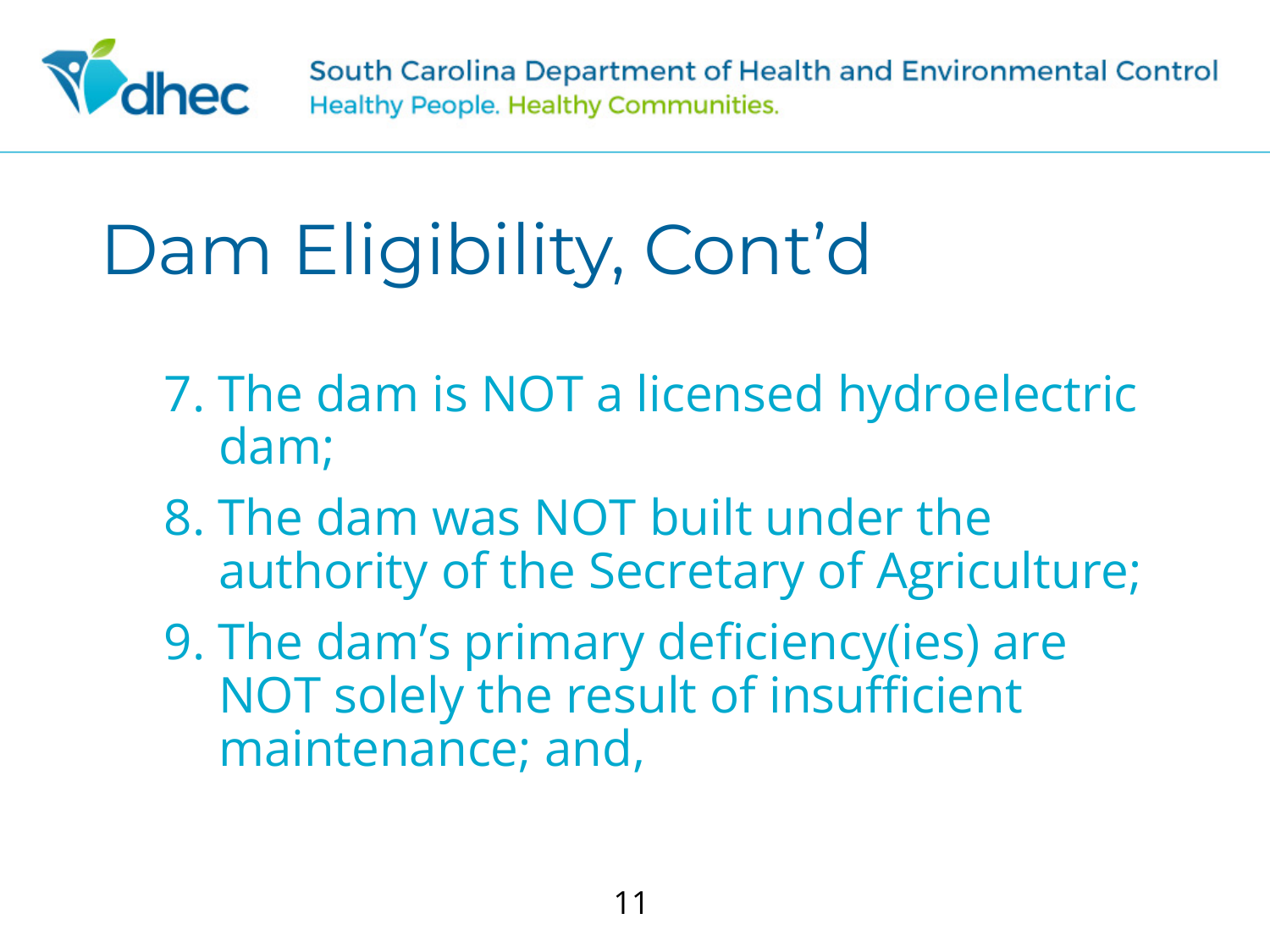

# Dam Eligibility, Cont’d
7. The dam is NOT a licensed hydroelectric dam;
8. The dam was NOT built under the authority of the Secretary of Agriculture;
9. The dam’s primary deficiency(ies) are NOT solely the result of insufficient maintenance; and,